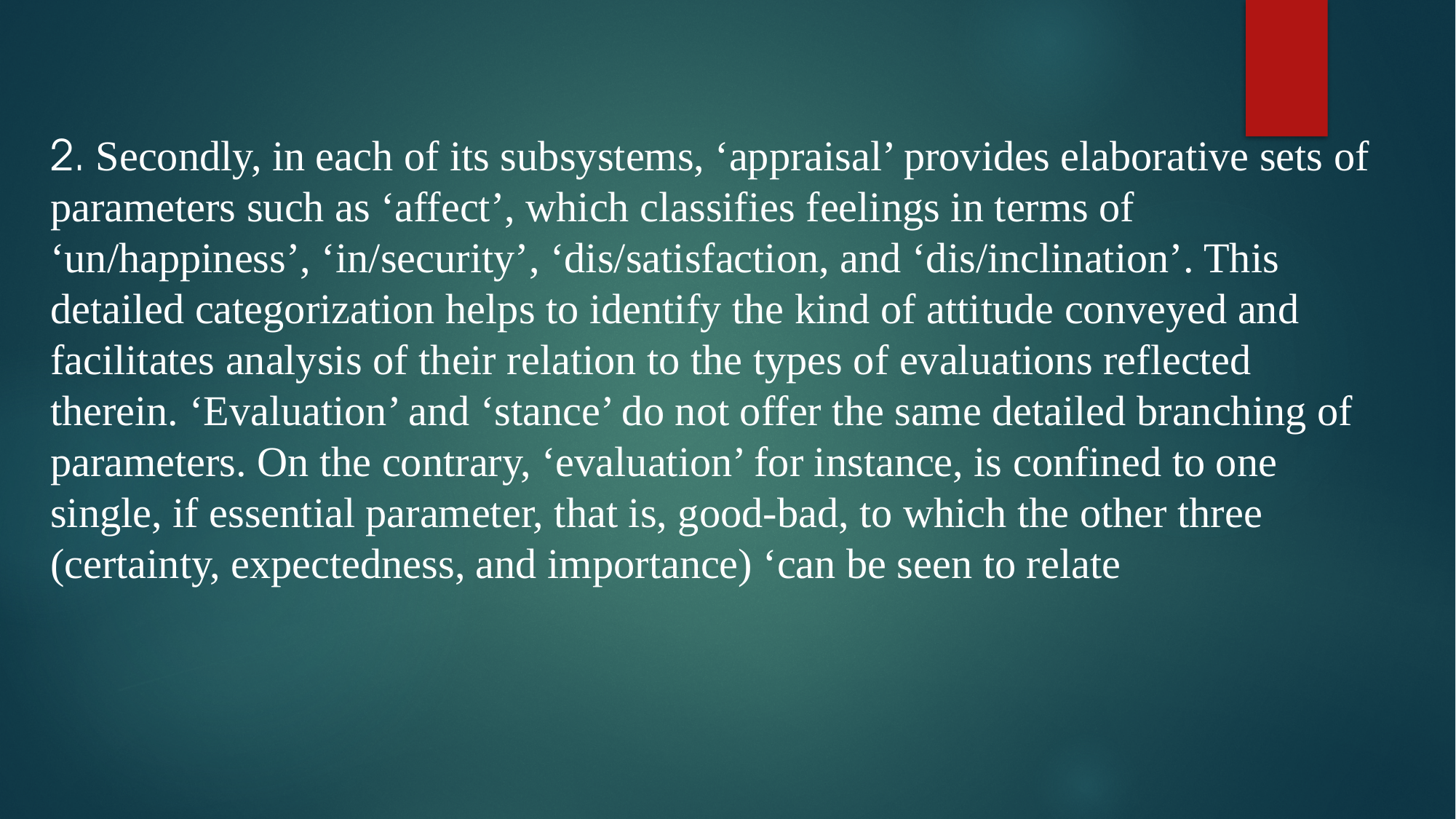

2. Secondly, in each of its subsystems, ‘appraisal’ provides elaborative sets of parameters such as ‘affect’, which classifies feelings in terms of ‘un/happiness’, ‘in/security’, ‘dis/satisfaction, and ‘dis/inclination’. This detailed categorization helps to identify the kind of attitude conveyed and facilitates analysis of their relation to the types of evaluations reflected therein. ‘Evaluation’ and ‘stance’ do not offer the same detailed branching of parameters. On the contrary, ‘evaluation’ for instance, is confined to one single, if essential parameter, that is, good-bad, to which the other three (certainty, expectedness, and importance) ‘can be seen to relate